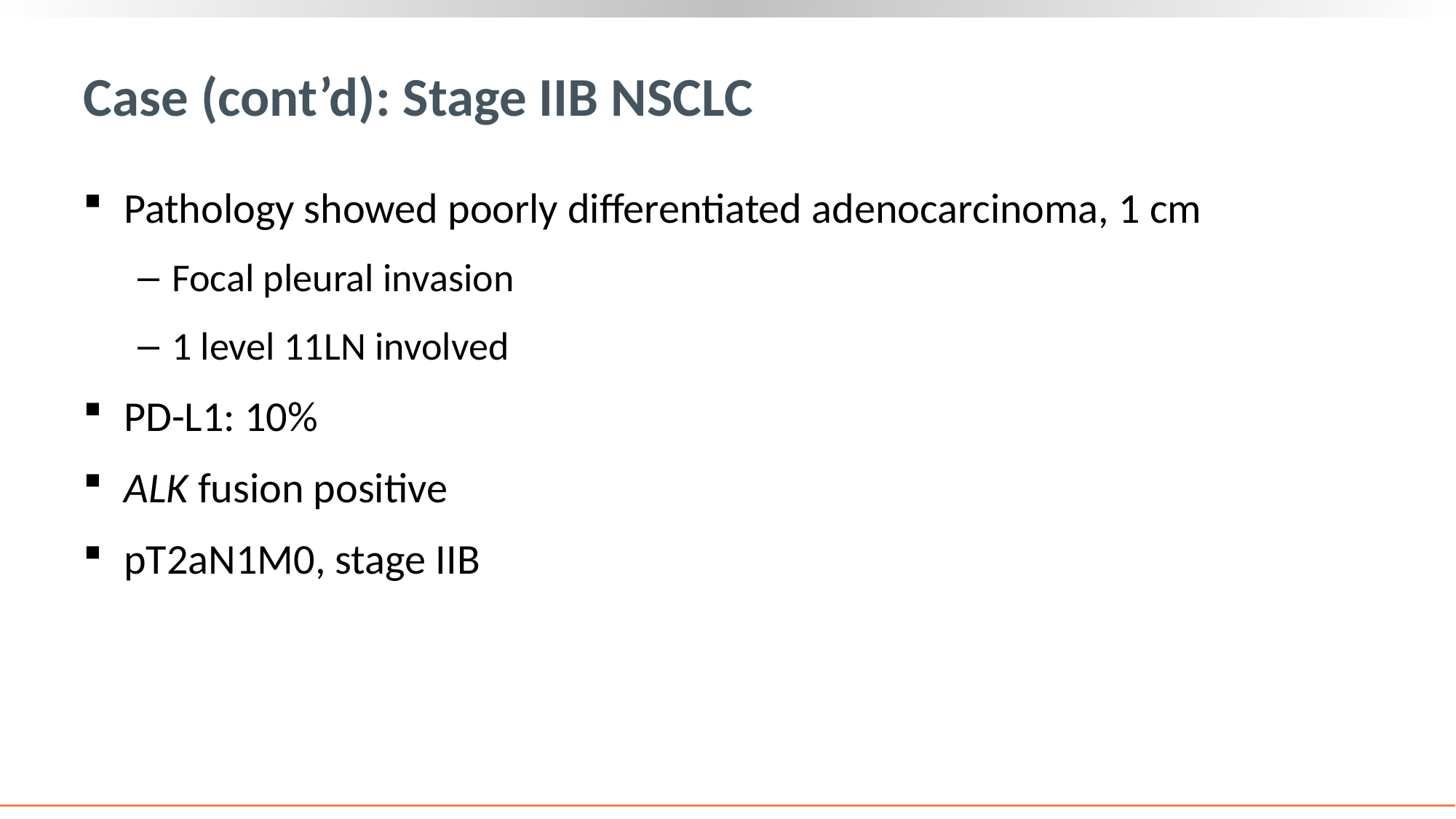

# Case (cont’d): Stage IIB NSCLC
Pathology showed poorly differentiated adenocarcinoma, 1 cm
Focal pleural invasion
1 level 11LN involved
PD-L1: 10%
ALK fusion positive
pT2aN1M0, stage IIB